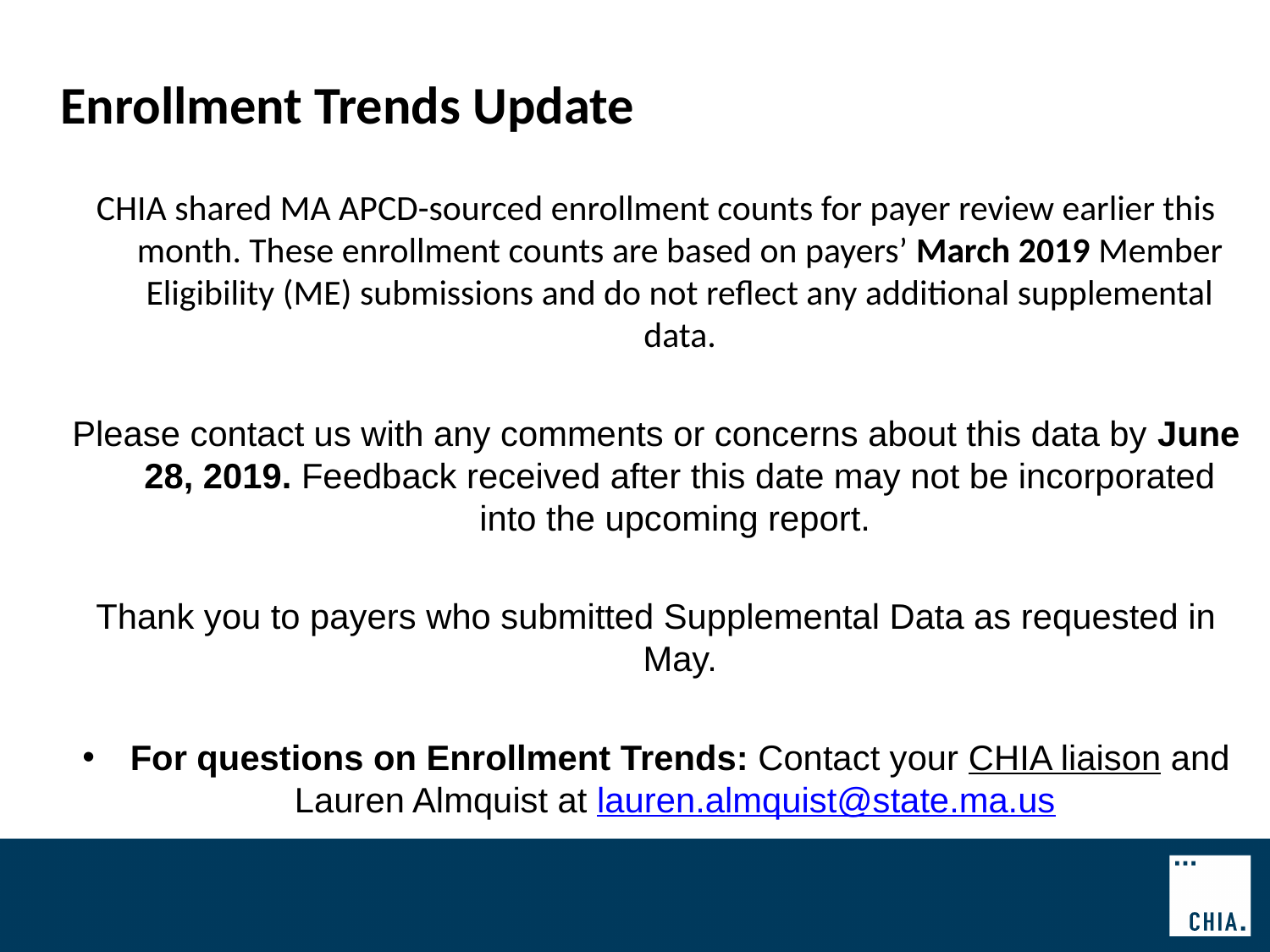

# Enrollment Trends Update
CHIA shared MA APCD-sourced enrollment counts for payer review earlier this month. These enrollment counts are based on payers’ March 2019 Member Eligibility (ME) submissions and do not reflect any additional supplemental data.

Please contact us with any comments or concerns about this data by June 28, 2019. Feedback received after this date may not be incorporated into the upcoming report.

Thank you to payers who submitted Supplemental Data as requested in May.

For questions on Enrollment Trends: Contact your CHIA liaison and Lauren Almquist at lauren.almquist@state.ma.us